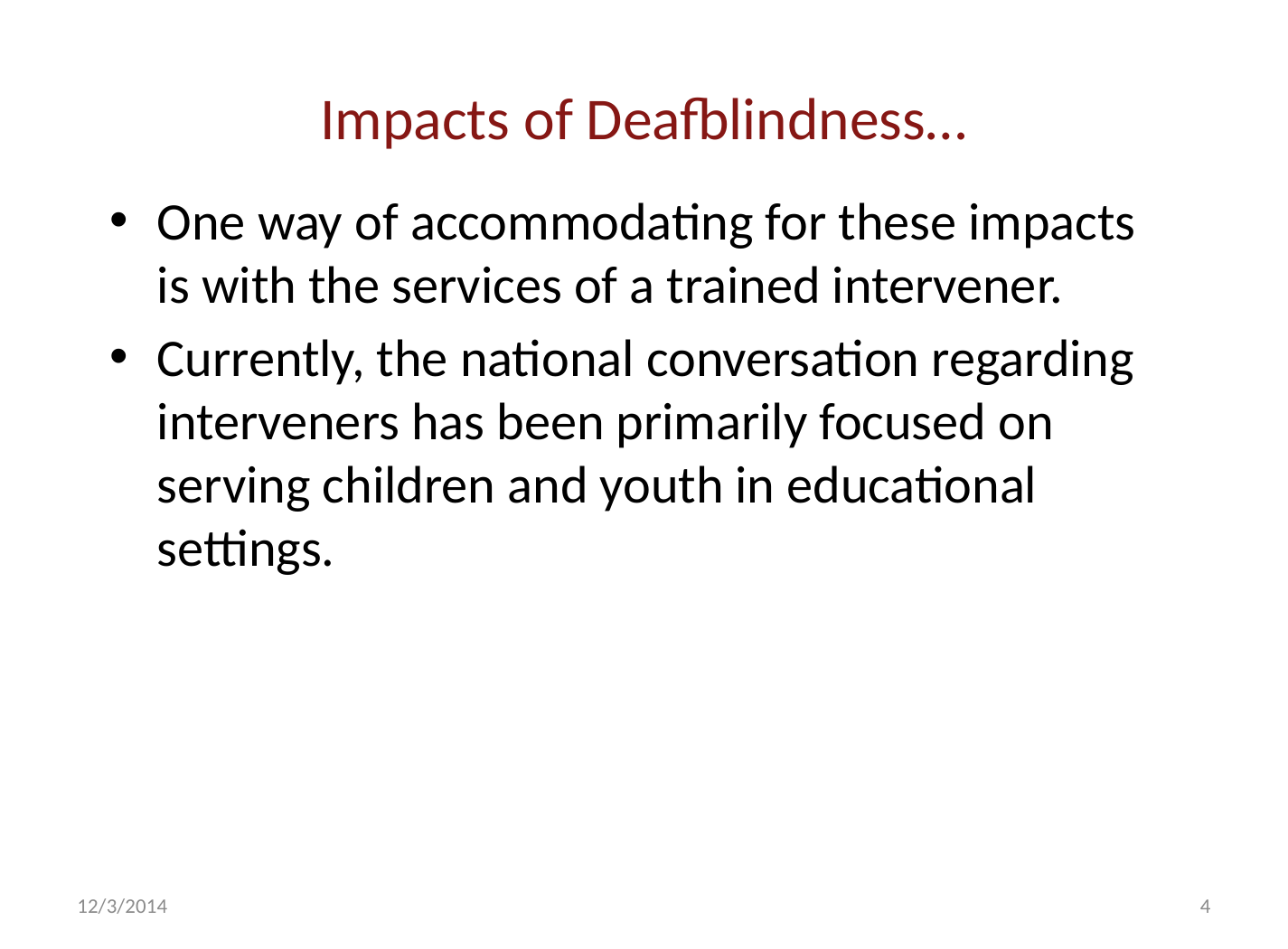

# Impacts of Deafblindness…
One way of accommodating for these impacts is with the services of a trained intervener.
Currently, the national conversation regarding interveners has been primarily focused on serving children and youth in educational settings.

12/3/2014
4